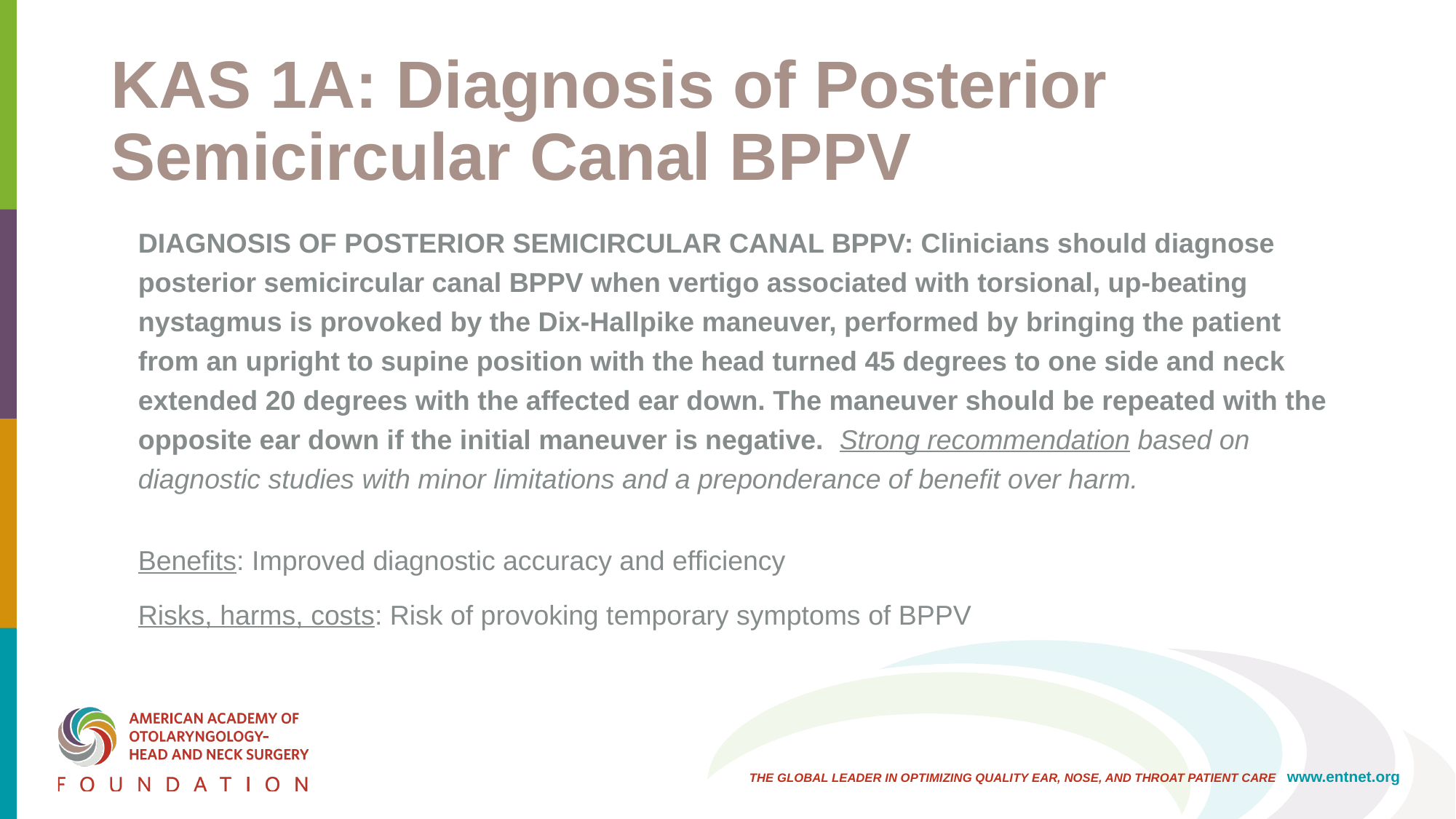

# KAS 1A: Diagnosis of Posterior Semicircular Canal BPPV
DIAGNOSIS OF POSTERIOR SEMICIRCULAR CANAL BPPV: Clinicians should diagnose posterior semicircular canal BPPV when vertigo associated with torsional, up-beating nystagmus is provoked by the Dix‑Hallpike maneuver, performed by bringing the patient from an upright to supine position with the head turned 45 degrees to one side and neck extended 20 degrees with the affected ear down. The maneuver should be repeated with the opposite ear down if the initial maneuver is negative.  Strong recommendation based on diagnostic studies with minor limitations and a preponderance of benefit over harm.
Benefits: Improved diagnostic accuracy and efficiency
Risks, harms, costs: Risk of provoking temporary symptoms of BPPV